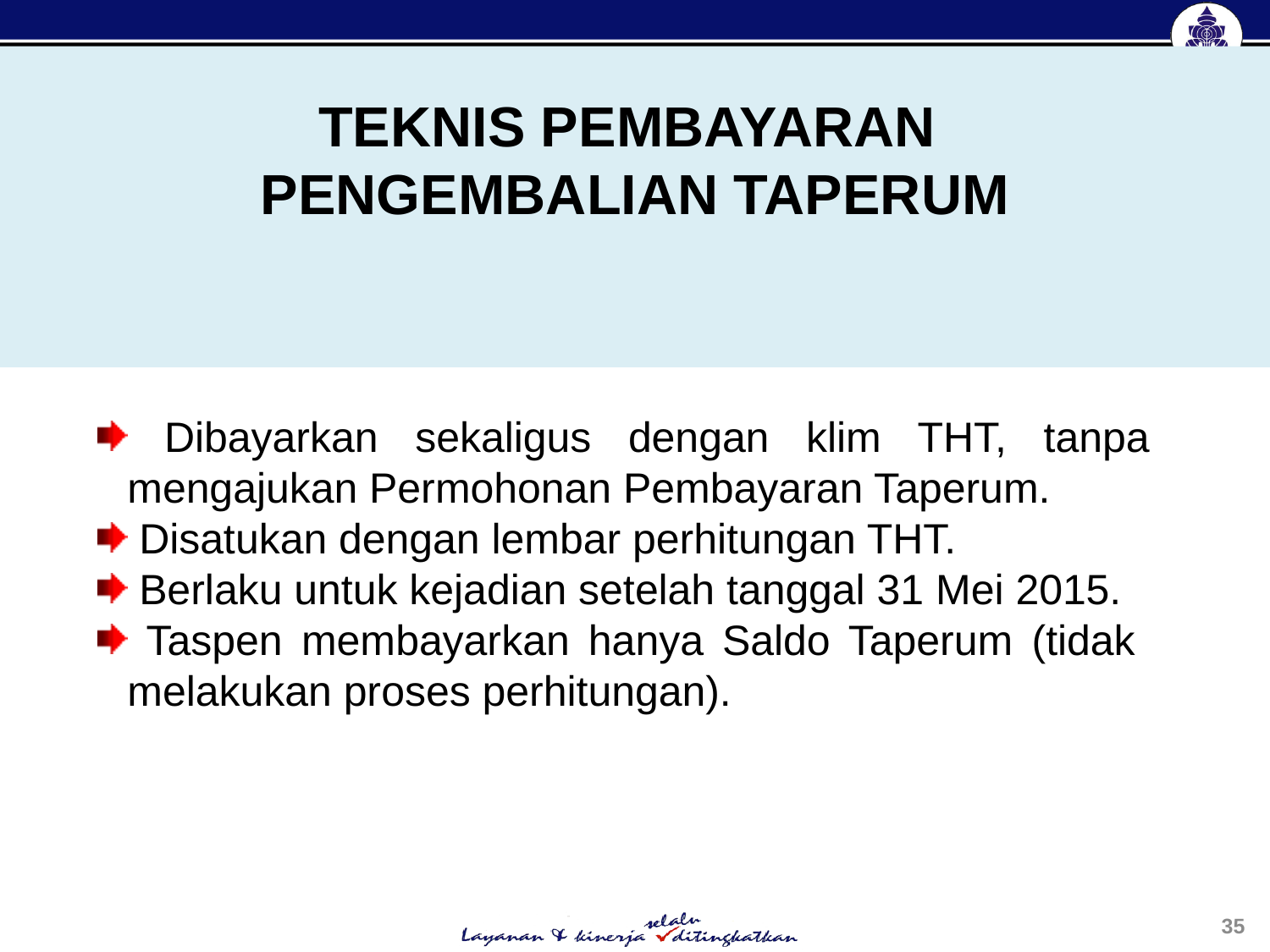

TEKNIS PEMBAYARAN
PENGEMBALIAN TAPERUM

 Dibayarkan sekaligus dengan klim THT, tanpa 	mengajukan Permohonan Pembayaran Taperum.
 Disatukan dengan lembar perhitungan THT.
 Berlaku untuk kejadian setelah tanggal 31 Mei 2015.
 Taspen membayarkan hanya Saldo Taperum (tidak 	melakukan proses perhitungan).

35